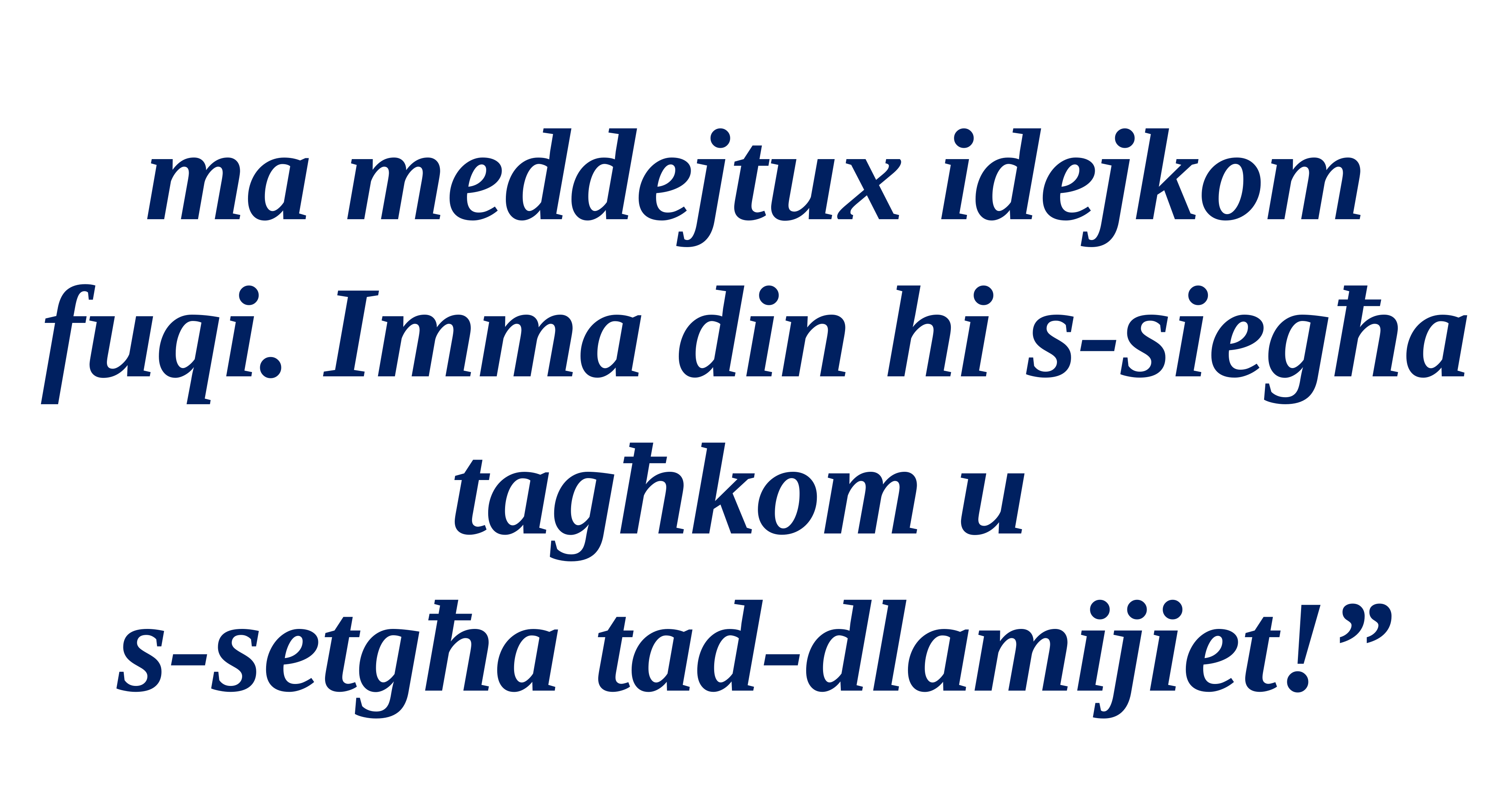

ma meddejtux idejkom fuqi. Imma din hi s-siegħa tagħkom u
s-setgħa tad-dlamijiet!”